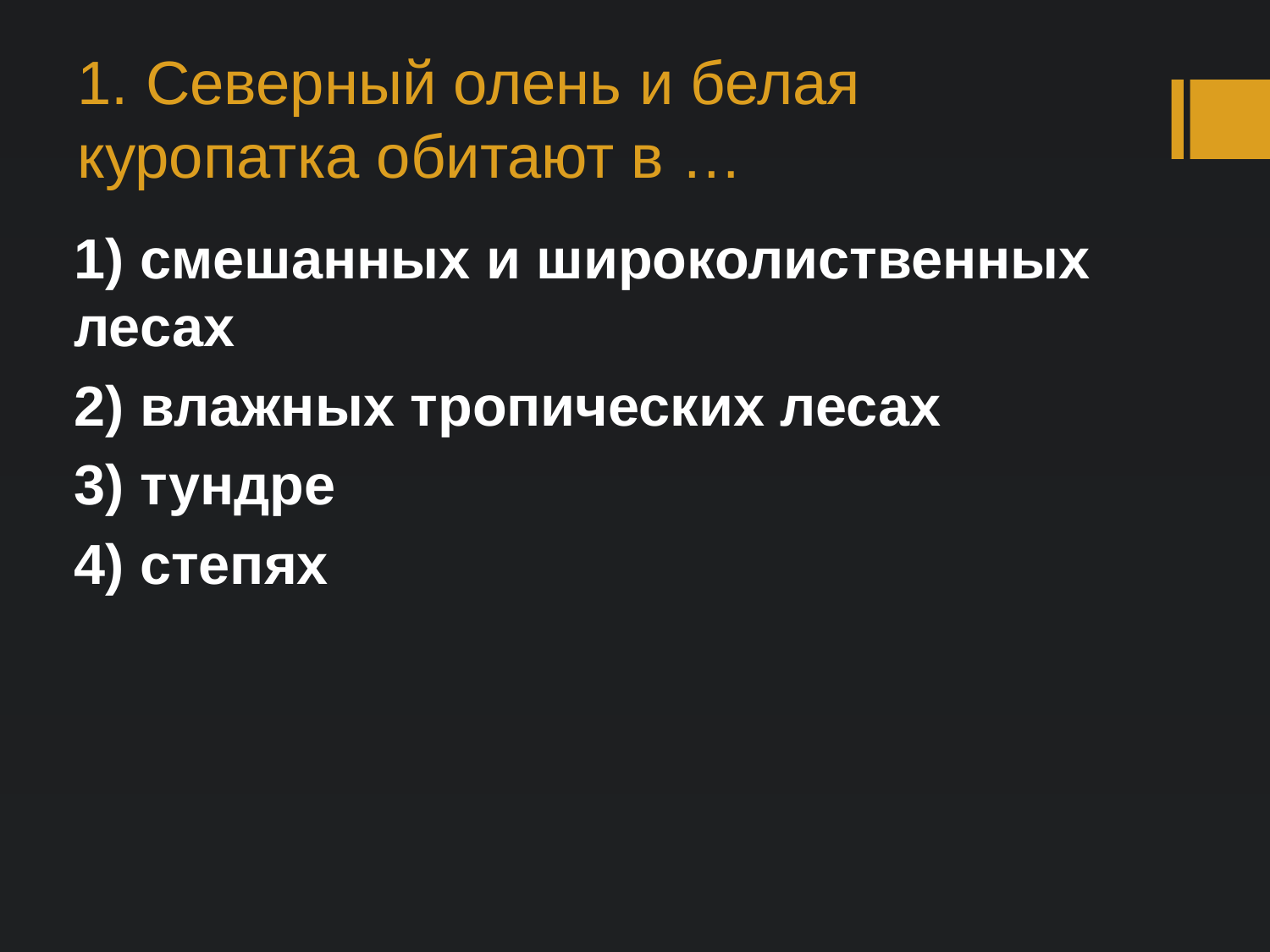

# 1. Северный олень и белая куропатка обитают в …
1) смешанных и широколиственных лесах
2) влажных тропических лесах
3) тундре
4) степях